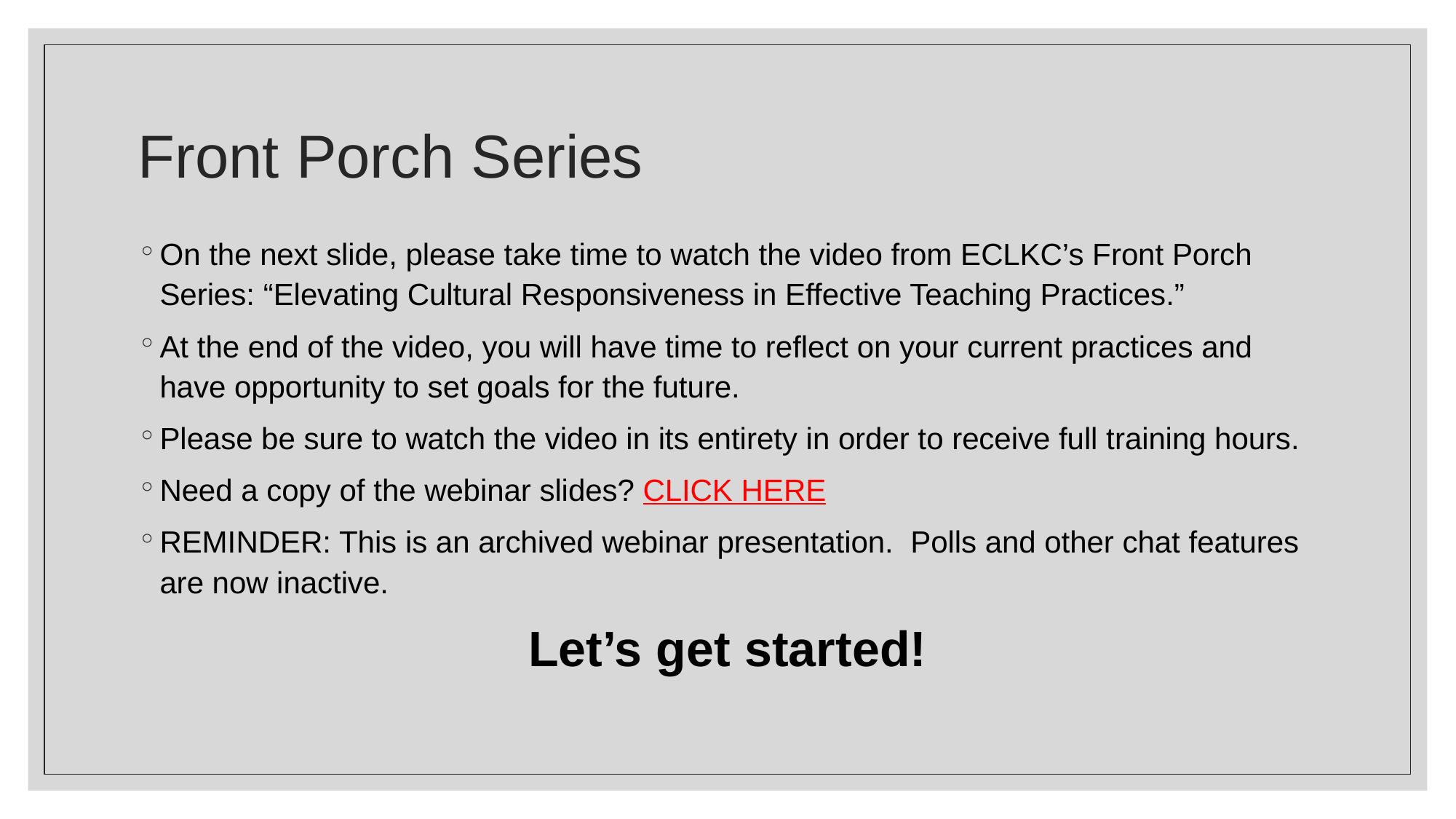

# Front Porch Series
On the next slide, please take time to watch the video from ECLKC’s Front Porch Series: “Elevating Cultural Responsiveness in Effective Teaching Practices.”
At the end of the video, you will have time to reflect on your current practices and have opportunity to set goals for the future.
Please be sure to watch the video in its entirety in order to receive full training hours.
Need a copy of the webinar slides? CLICK HERE
REMINDER: This is an archived webinar presentation.  Polls and other chat features are now inactive.
Let’s get started!